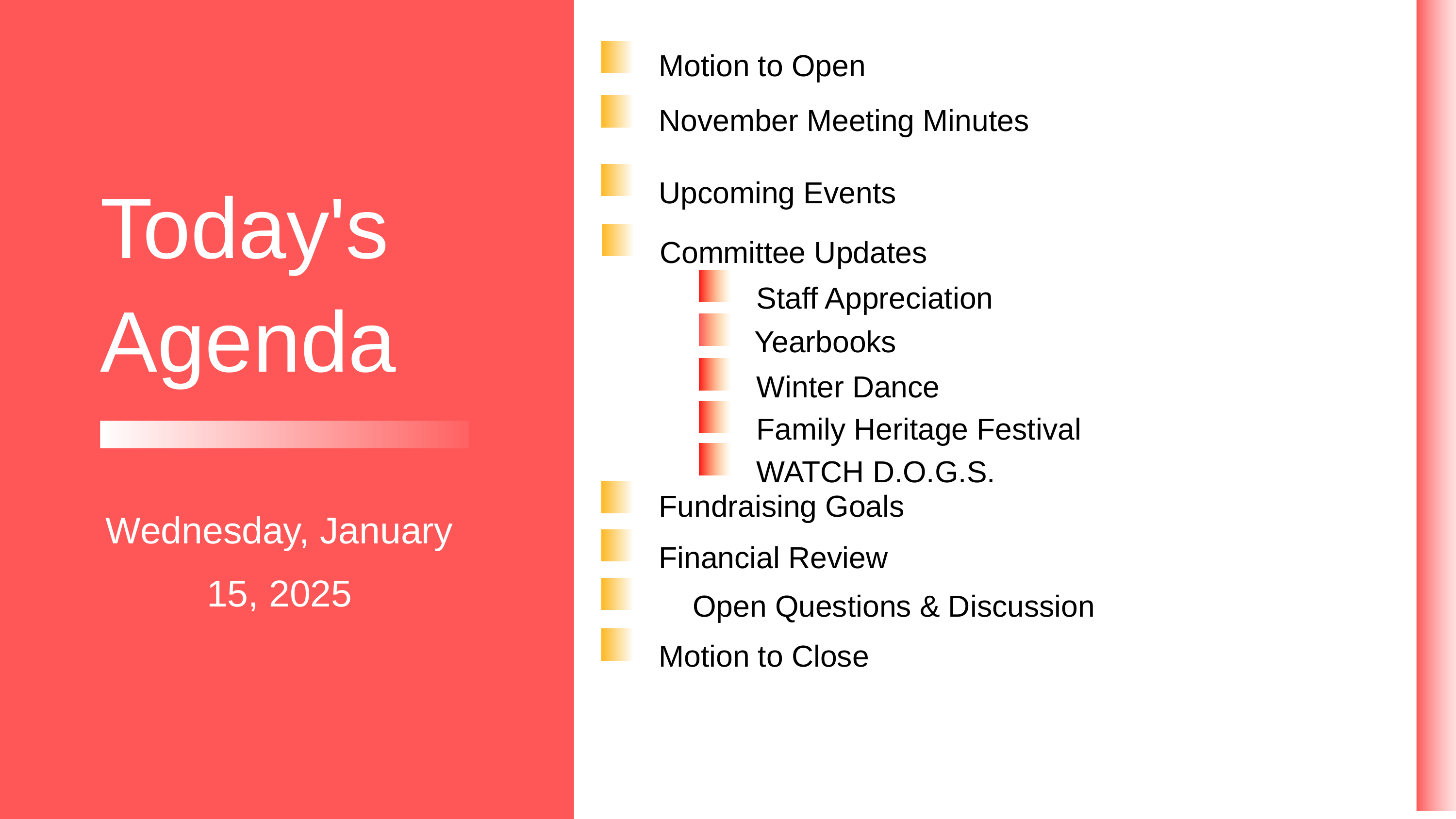

Motion to Open

November Meeting Minutes

Upcoming Events

Today's Agenda

Committee Updates

Staff Appreciation

 Yearbooks

Winter Dance

Family Heritage Festival

WATCH D.O.G.S.

Fundraising Goals

Wednesday, January 15, 2025
Financial Review

Open Questions & Discussion

Motion to Close